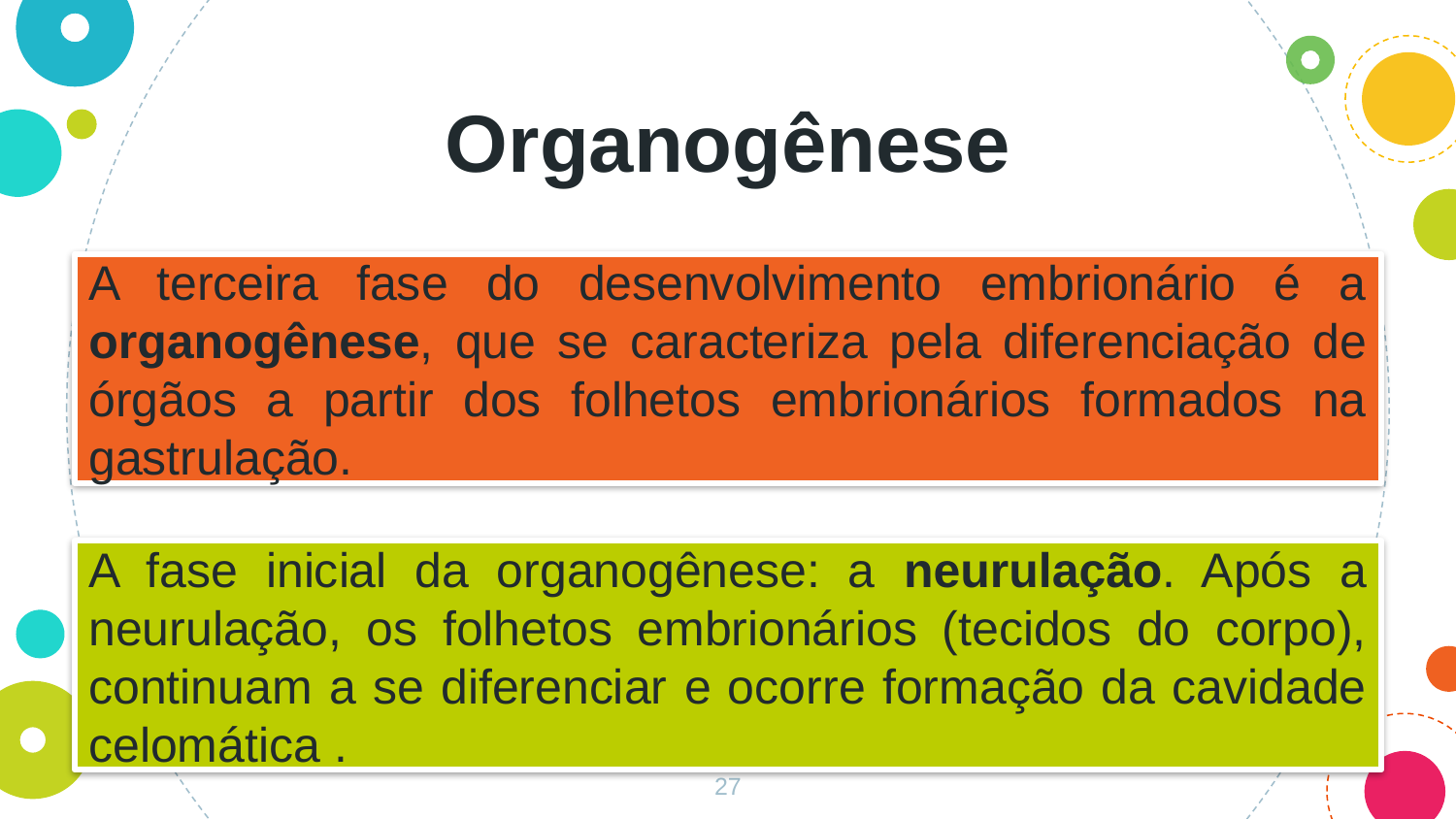

Organogênese
A terceira fase do desenvolvimento embrionário é a organogênese, que se caracteriza pela diferenciação de órgãos a partir dos folhetos embrionários formados na gastrulação.
A fase inicial da organogênese: a neurulação. Após a neurulação, os folhetos embrionários (tecidos do corpo), continuam a se diferenciar e ocorre formação da cavidade celomática .
27